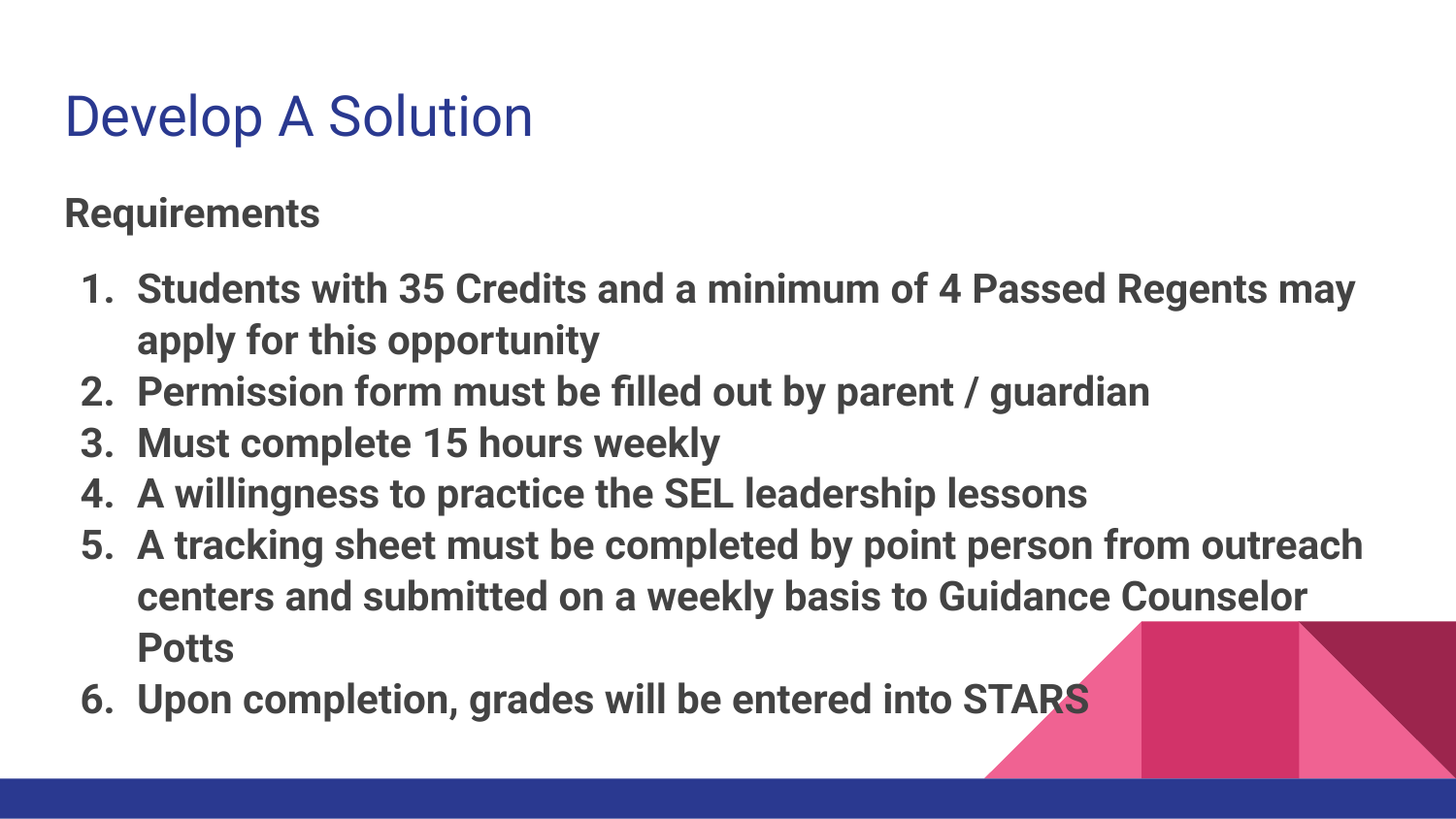

# Develop A Solution

Requirements
Students with 35 Credits and a minimum of 4 Passed Regents may apply for this opportunity
Permission form must be filled out by parent / guardian
Must complete 15 hours weekly
A willingness to practice the SEL leadership lessons
A tracking sheet must be completed by point person from outreach centers and submitted on a weekly basis to Guidance Counselor Potts
Upon completion, grades will be entered into STARS